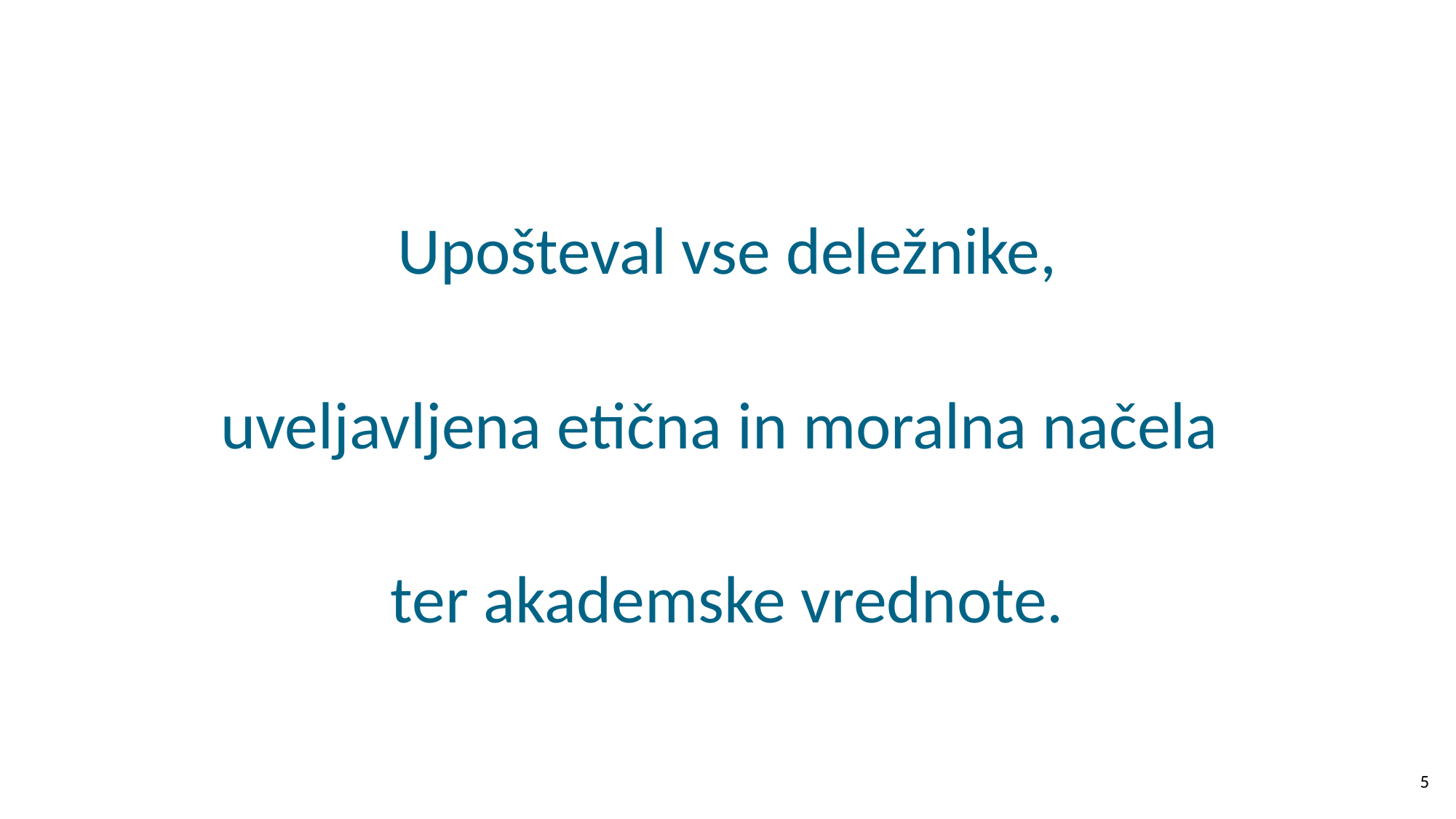

Upošteval vse deležnike,

uveljavljena etična in moralna načela

ter akademske vrednote.
5